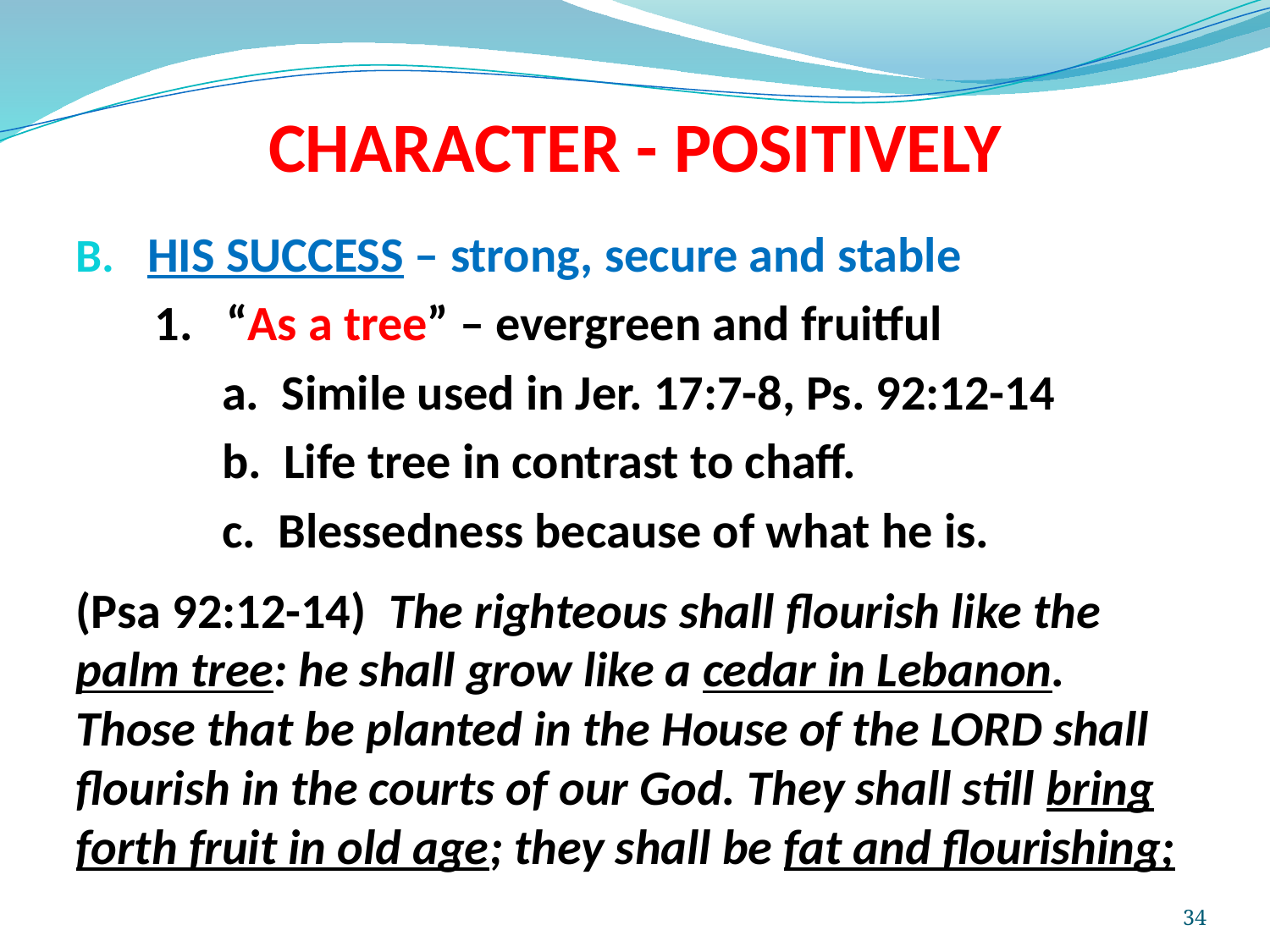

# CHARACTER - POSITIVELY
HIS SUCCESS – strong, secure and stable
       1.   “As a tree” – evergreen and fruitful
             a.  Simile used in Jer. 17:7-8, Ps. 92:12-14
             b.  Life tree in contrast to chaff.
             c.  Blessedness because of what he is.
(Psa 92:12-14)  The righteous shall flourish like the palm tree: he shall grow like a cedar in Lebanon. Those that be planted in the House of the LORD shall flourish in the courts of our God. They shall still bring forth fruit in old age; they shall be fat and flourishing;

34